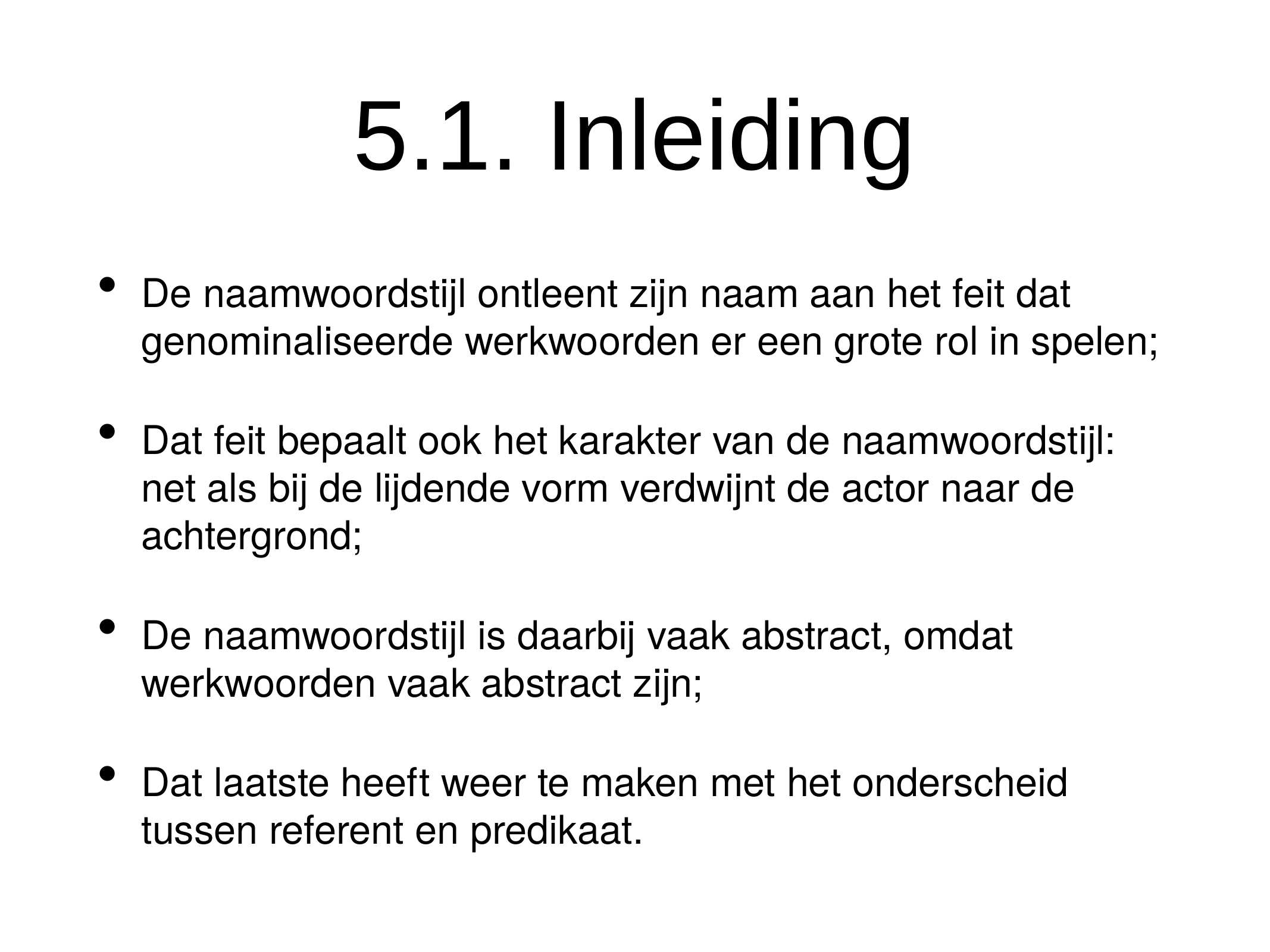

# 5.1. Inleiding
De naamwoordstijl ontleent zijn naam aan het feit dat genominaliseerde werkwoorden er een grote rol in spelen;
Dat feit bepaalt ook het karakter van de naamwoordstijl: net als bij de lijdende vorm verdwijnt de actor naar de achtergrond;
De naamwoordstijl is daarbij vaak abstract, omdat werkwoorden vaak abstract zijn;
Dat laatste heeft weer te maken met het onderscheid tussen referent en predikaat.